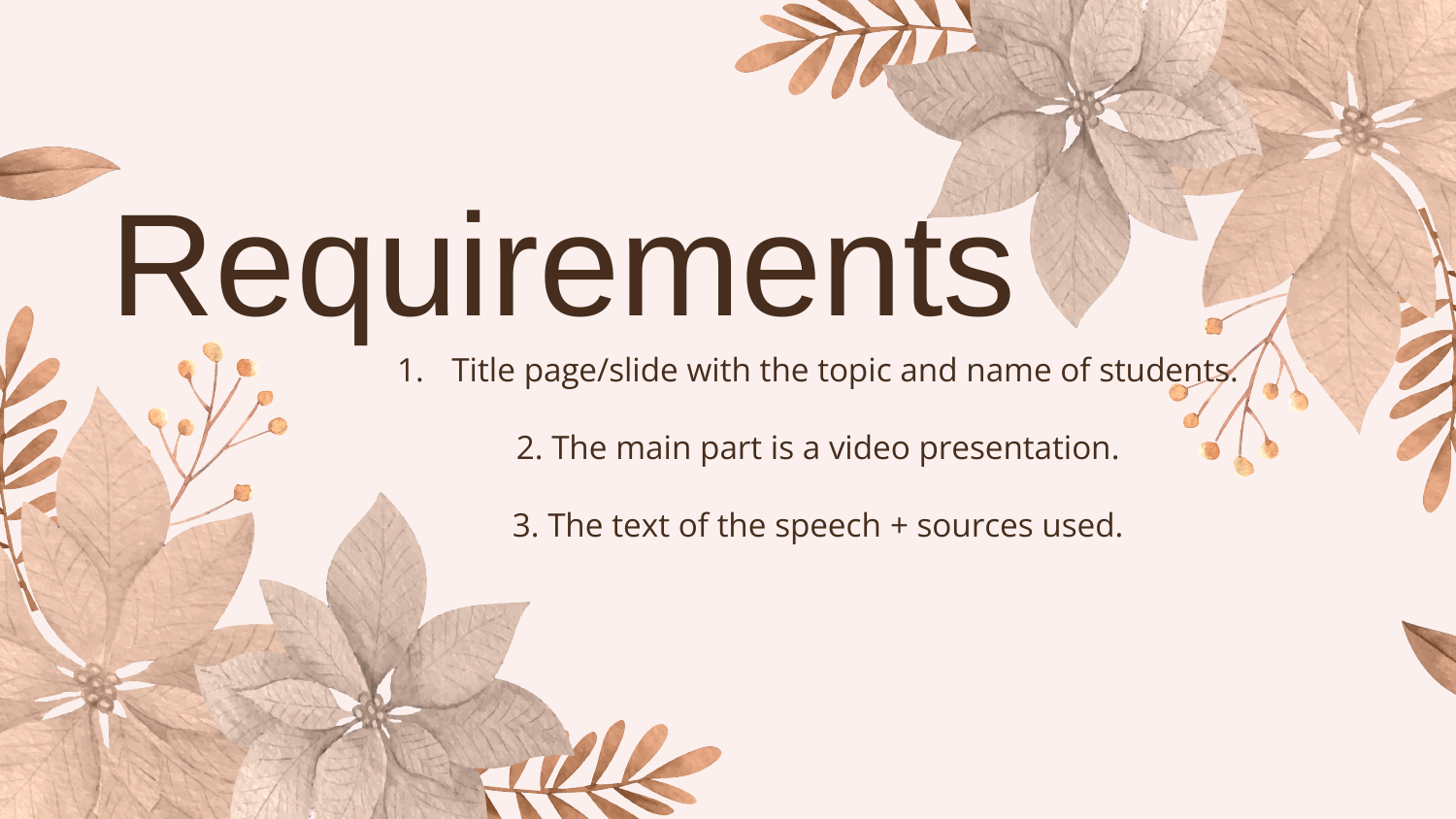

# Requirements
Title page/slide with the topic and name of students.

2. The main part is a video presentation.

3. The text of the speech + sources used.